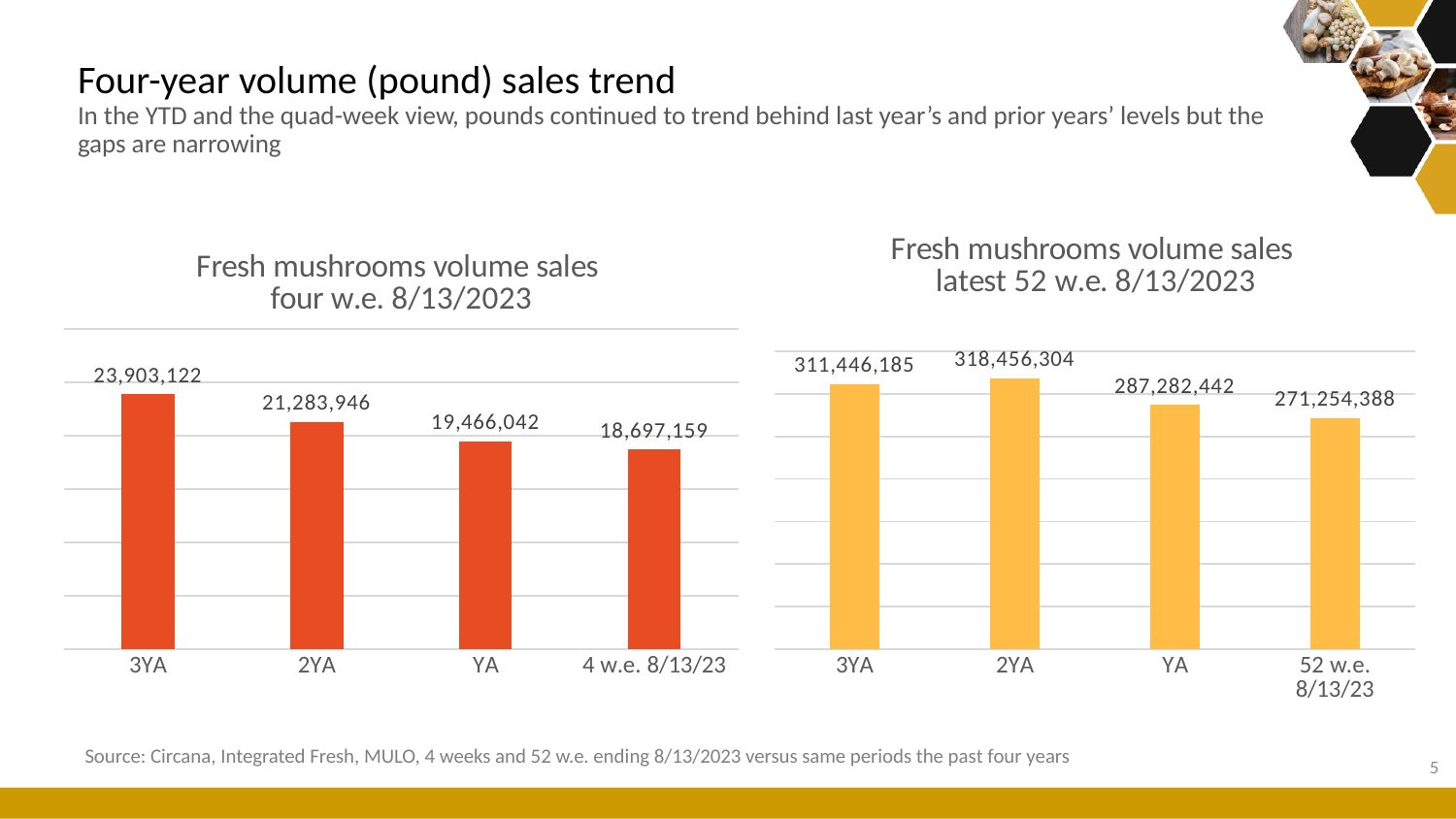

# Four-year volume (pound) sales trend In the YTD and the quad-week view, pounds continued to trend behind last year’s and prior years’ levels but the gaps are narrowing

### Chart: Fresh mushrooms volume sales four w.e. 8/13/2023

| Category | Four weeks ending 2/20/2022 |
|---|---|
| 3YA | 23903121.584853556 |
| 2YA | 21283946.027146917 |
| YA | 19466042.176596522 |
| 4 w.e. 8/13/23 | 18697159.33810017 |

### Chart: Fresh mushrooms volume sales latest 52 w.e. 8/13/2023

| Category | Four weeks ending 2/20/2022 |
|---|---|
| 3YA | 311446185.2583924 |
| 2YA | 318456303.9239821 |
| YA | 287282441.5307878 |
| 52 w.e. 8/13/23 | 271254388.30676514 |
Source: Circana, Integrated Fresh, MULO, 4 weeks and 52 w.e. ending 8/13/2023 versus same periods the past four years
5